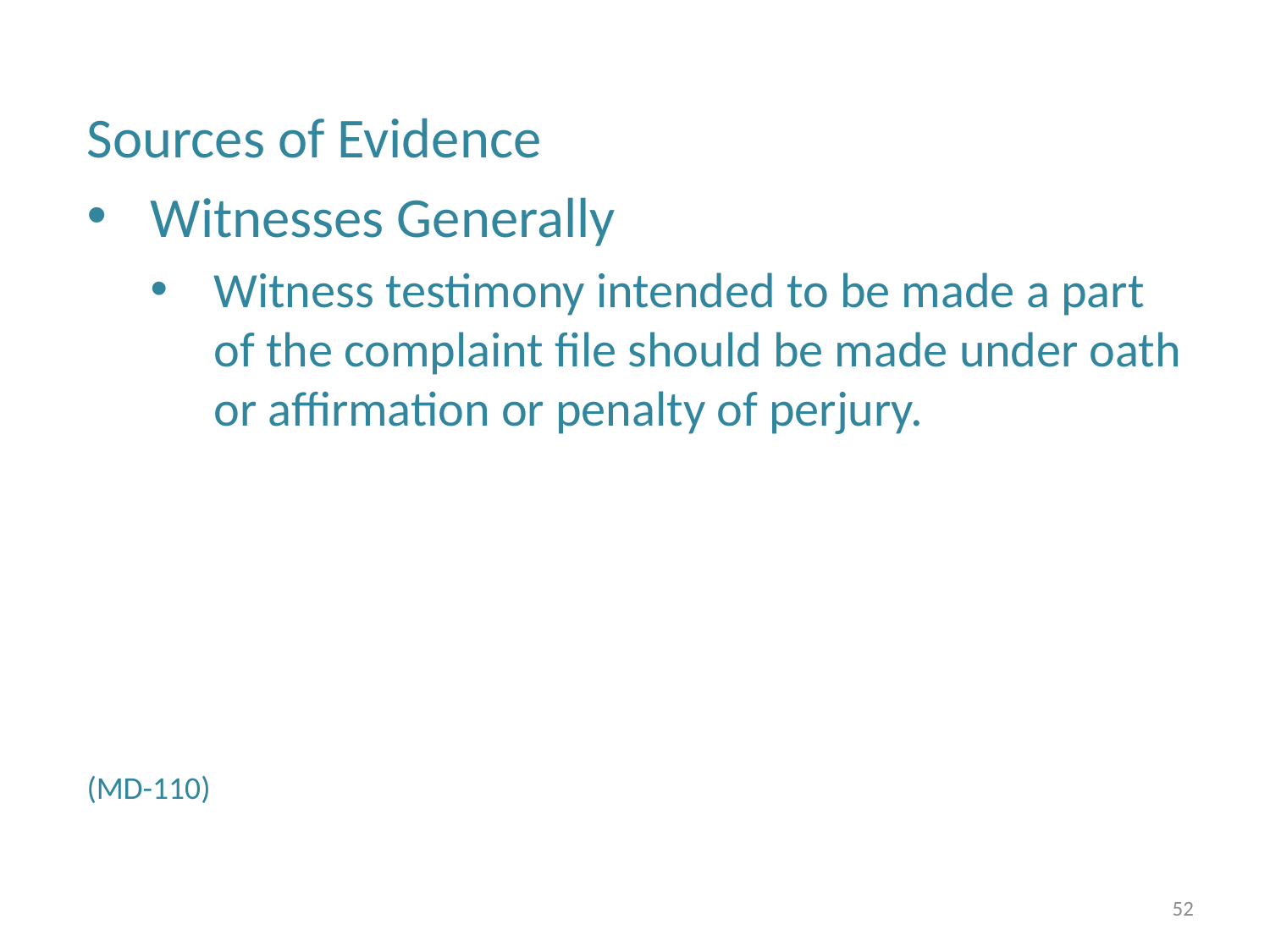

Sources of Evidence
Witnesses Generally
Witness testimony intended to be made a part of the complaint file should be made under oath or affirmation or penalty of perjury.

(MD-110)
52